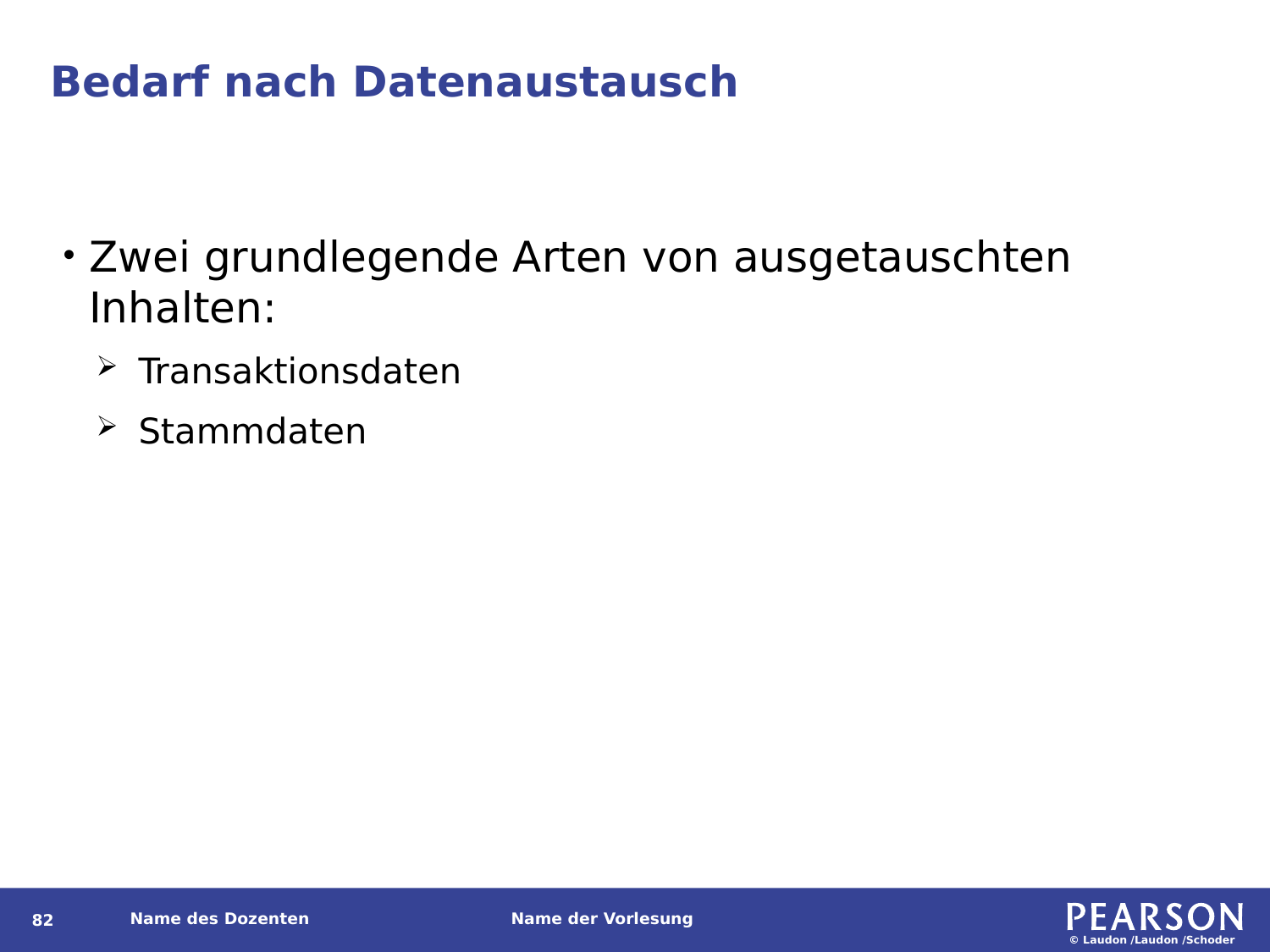

# Bedarf nach Datenaustausch

Zwei grundlegende Arten von ausgetauschten Inhalten:
Transaktionsdaten
Stammdaten
82